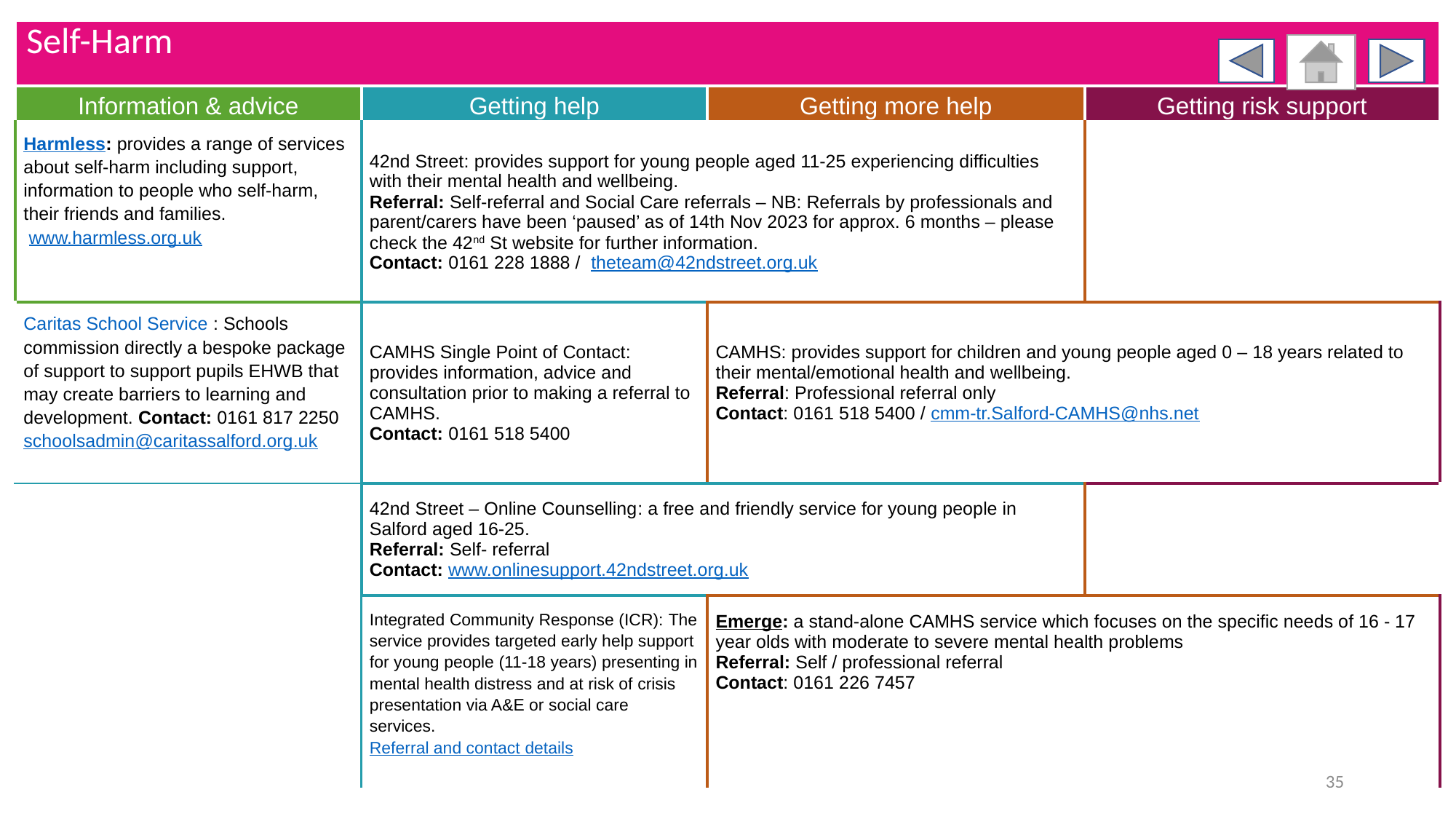

| Self-Harm |  |  |  |
| --- | --- | --- | --- |
| Information & advice | Getting help | Getting more help | Getting risk support |
| Harmless: provides a range of services about self-harm including support, information to people who self-harm, their friends and families. www.harmless.org.uk | 42nd Street: provides support for young people aged 11-25 experiencing difficulties with their mental health and wellbeing. Referral: Self-referral and Social Care referrals – NB: Referrals by professionals and parent/carers have been ‘paused’ as of 14th Nov 2023 for approx. 6 months – please check the 42nd St website for further information. Contact: 0161 228 1888 / theteam@42ndstreet.org.uk |  |  |
| Caritas School Service : Schools commission directly a bespoke package of support to support pupils EHWB that may create barriers to learning and development. Contact: 0161 817 2250 schoolsadmin@caritassalford.org.uk | CAMHS Single Point of Contact: provides information, advice and consultation prior to making a referral to CAMHS. Contact: 0161 518 5400 | CAMHS: provides support for children and young people aged 0 – 18 years related to their mental/emotional health and wellbeing. Referral: Professional referral only Contact: 0161 518 5400 / cmm-tr.Salford-CAMHS@nhs.net |  |
|  | 42nd Street – Online Counselling: a free and friendly service for young people in Salford aged 16-25. Referral: Self- referral Contact: www.onlinesupport.42ndstreet.org.uk |  |  |
|  | Integrated Community Response (ICR): The service provides targeted early help support for young people (11-18 years) presenting in mental health distress and at risk of crisis presentation via A&E or social care services. Referral and contact details | Emerge: a stand-alone CAMHS service which focuses on the specific needs of 16 - 17 year olds with moderate to severe mental health problems Referral: Self / professional referral Contact: 0161 226 7457 |  |
|  |  |  |  |

35